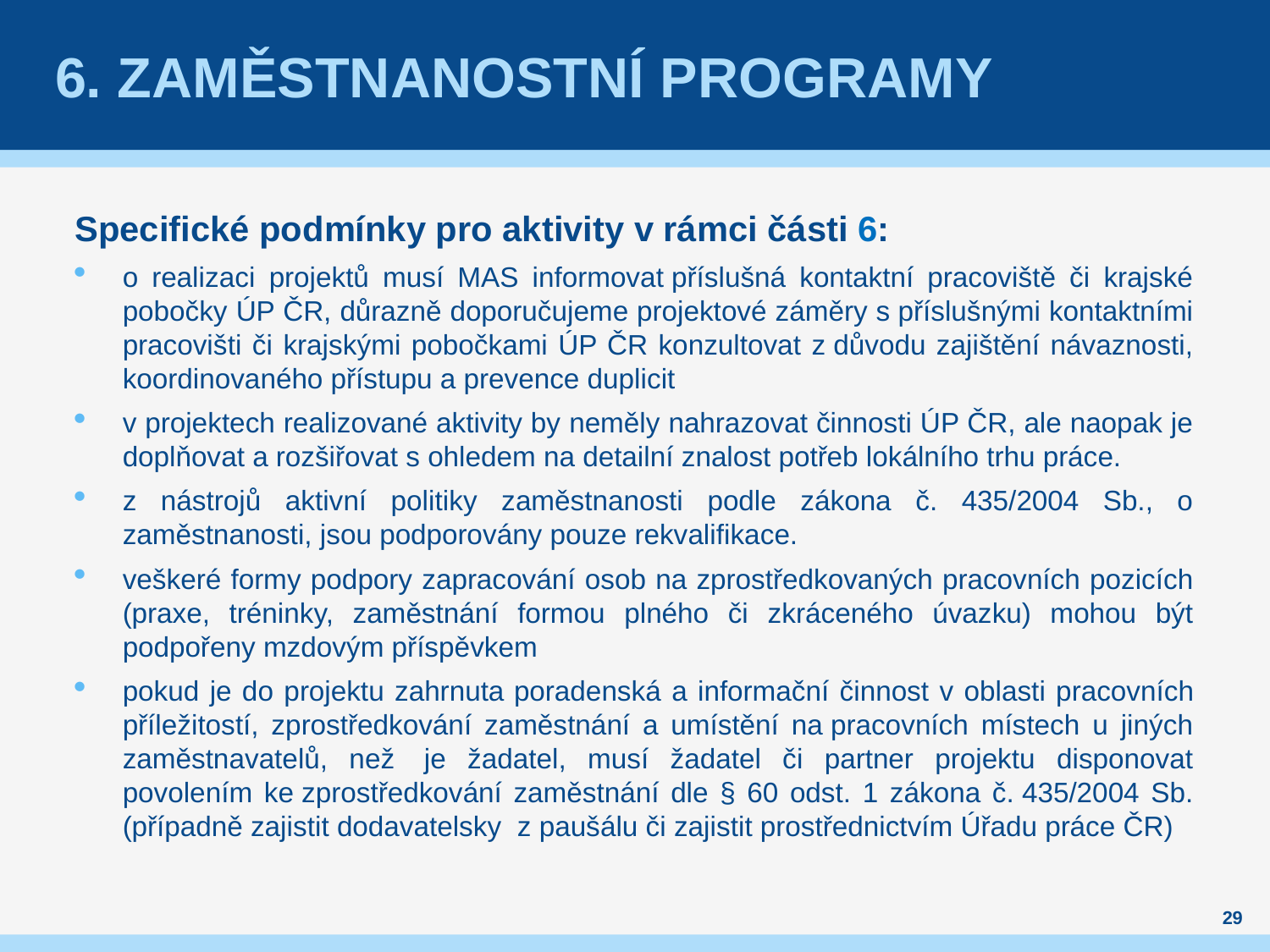

# 6. Zaměstnanostní programy
Specifické podmínky pro aktivity v rámci části 6:
o realizaci projektů musí MAS informovat příslušná kontaktní pracoviště či krajské pobočky ÚP ČR, důrazně doporučujeme projektové záměry s příslušnými kontaktními pracovišti či krajskými pobočkami ÚP ČR konzultovat z důvodu zajištění návaznosti, koordinovaného přístupu a prevence duplicit
v projektech realizované aktivity by neměly nahrazovat činnosti ÚP ČR, ale naopak je doplňovat a rozšiřovat s ohledem na detailní znalost potřeb lokálního trhu práce.
z nástrojů aktivní politiky zaměstnanosti podle zákona č. 435/2004 Sb., o zaměstnanosti, jsou podporovány pouze rekvalifikace.
veškeré formy podpory zapracování osob na zprostředkovaných pracovních pozicích (praxe, tréninky, zaměstnání formou plného či zkráceného úvazku) mohou být podpořeny mzdovým příspěvkem
pokud je do projektu zahrnuta poradenská a informační činnost v oblasti pracovních příležitostí, zprostředkování zaměstnání a umístění na pracovních místech u jiných zaměstnavatelů, než  je žadatel, musí žadatel či partner projektu disponovat povolením ke zprostředkování zaměstnání dle § 60 odst. 1 zákona č. 435/2004 Sb. (případně zajistit dodavatelsky  z paušálu či zajistit prostřednictvím Úřadu práce ČR)

29